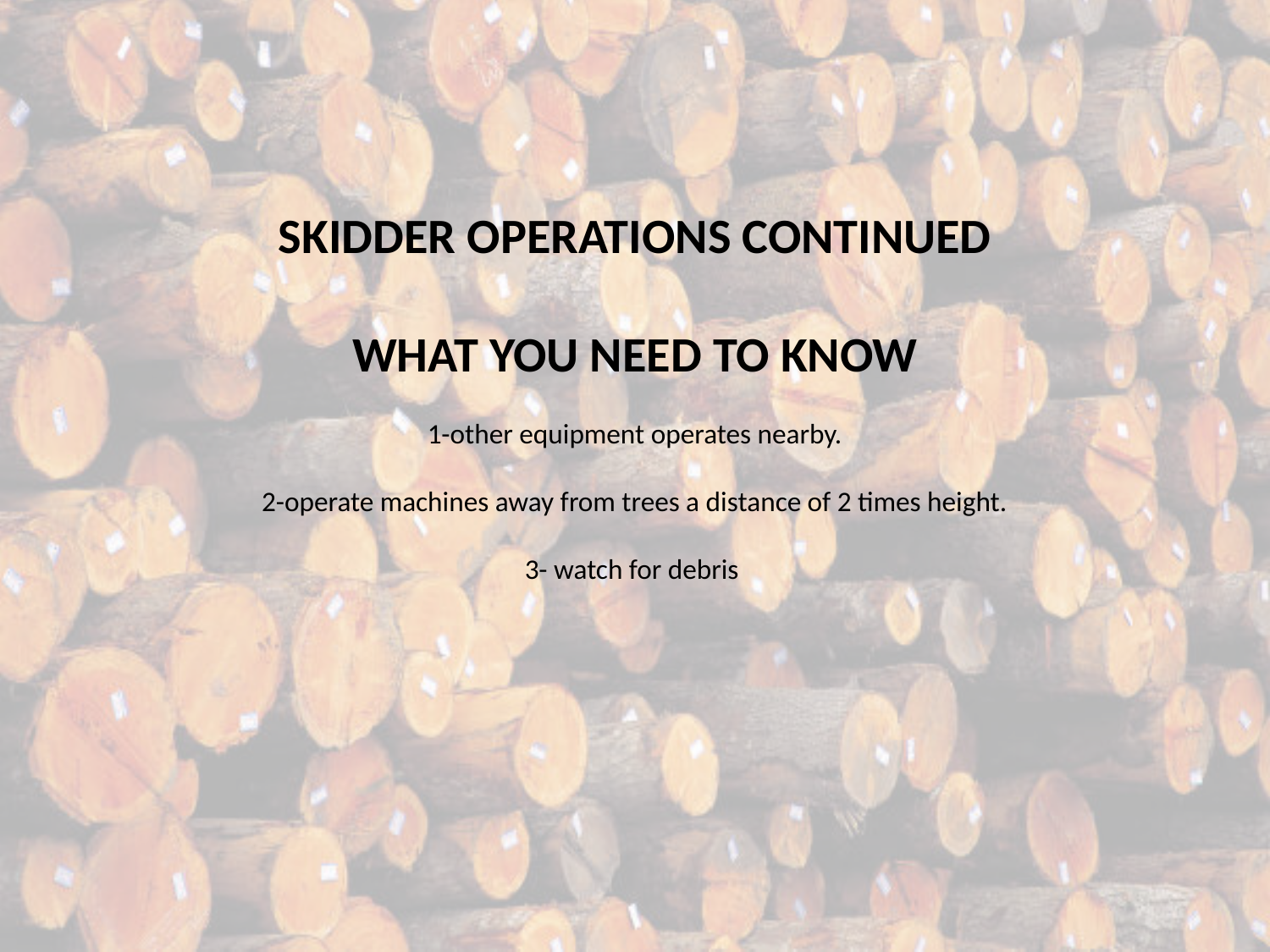

SKIDDER OPERATIONS CONTINUED
WHAT YOU NEED TO KNOW
1-other equipment operates nearby.
2-operate machines away from trees a distance of 2 times height.
3- watch for debris